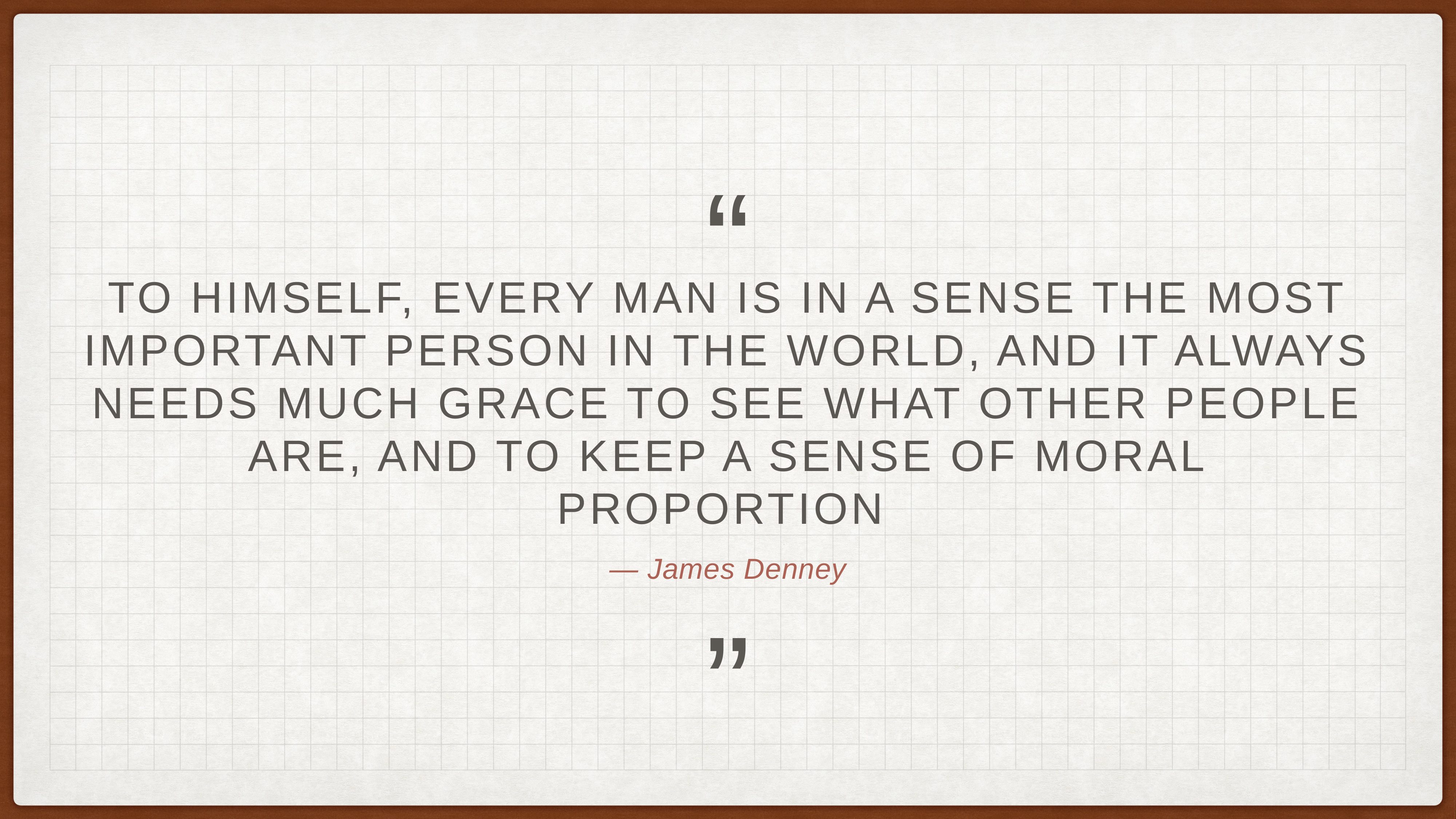

“
To himself, every man is in a sense the most important person in the world, and it always needs much grace to see what other people are, and to keep a sense of moral proportion
— James Denney
”